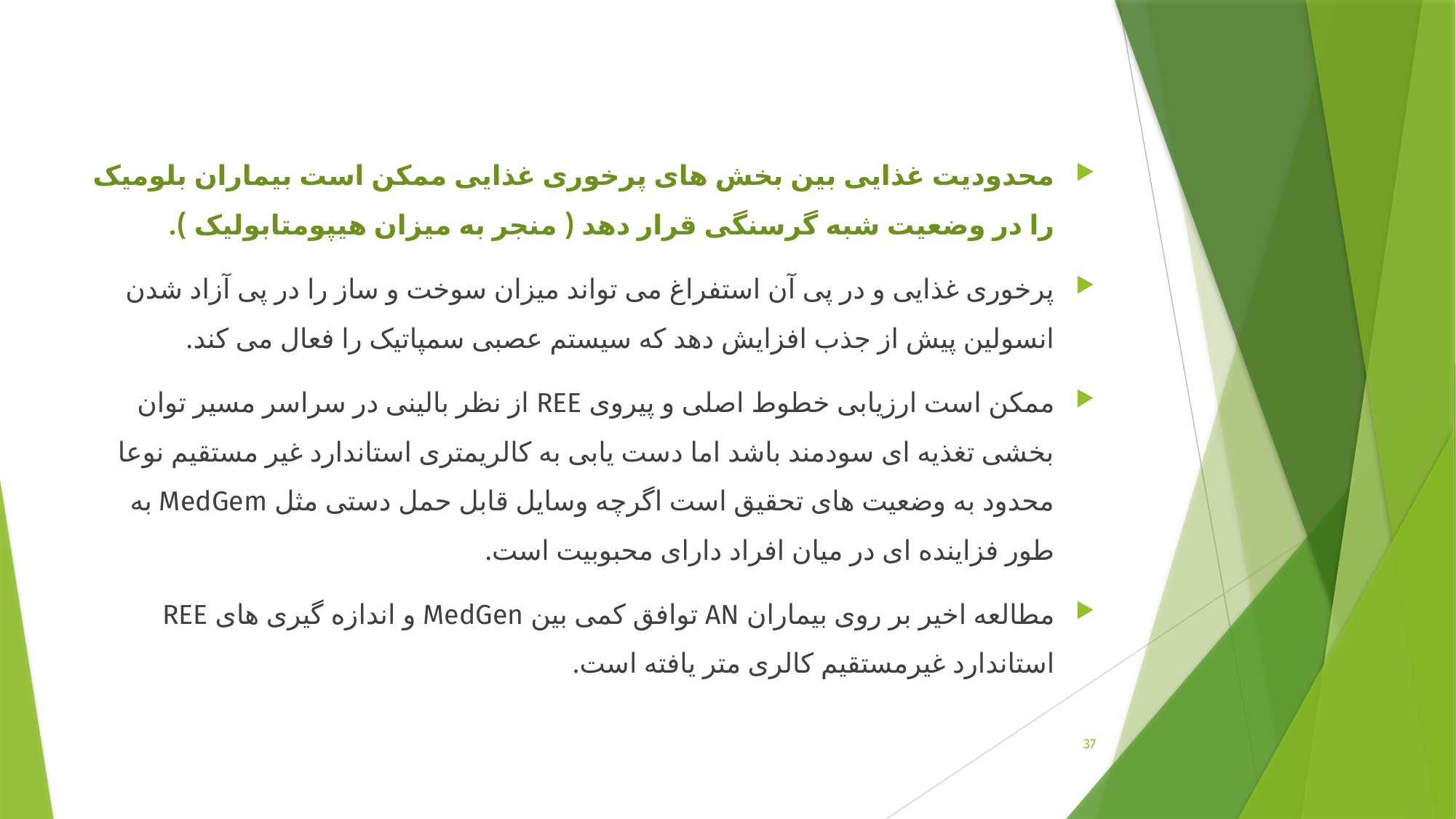

محدودیت غذایی بین بخش های پرخوری غذایی ممکن است بیماران بلومیک را در وضعیت شبه گرسنگی قرار دهد ( منجر به میزان هیپومتابولیک ).
پرخوری غذایی و در پی آن استفراغ می تواند میزان سوخت و ساز را در پی آزاد شدن انسولین پیش از جذب افزایش دهد که سیستم عصبی سمپاتیک را فعال می کند.
ممکن است ارزیابی خطوط اصلی و پیروی REE از نظر بالینی در سراسر مسیر توان بخشی تغذیه ای سودمند باشد اما دست یابی به کالریمتری استاندارد غیر مستقیم نوعا محدود به وضعیت های تحقیق است اگرچه وسایل قابل حمل دستی مثل MedGem به طور فزاینده ای در میان افراد دارای محبوبیت است.
مطالعه اخیر بر روی بیماران AN توافق کمی بین MedGen و اندازه گیری های REE استاندارد غیرمستقیم کالری متر یافته است.
37